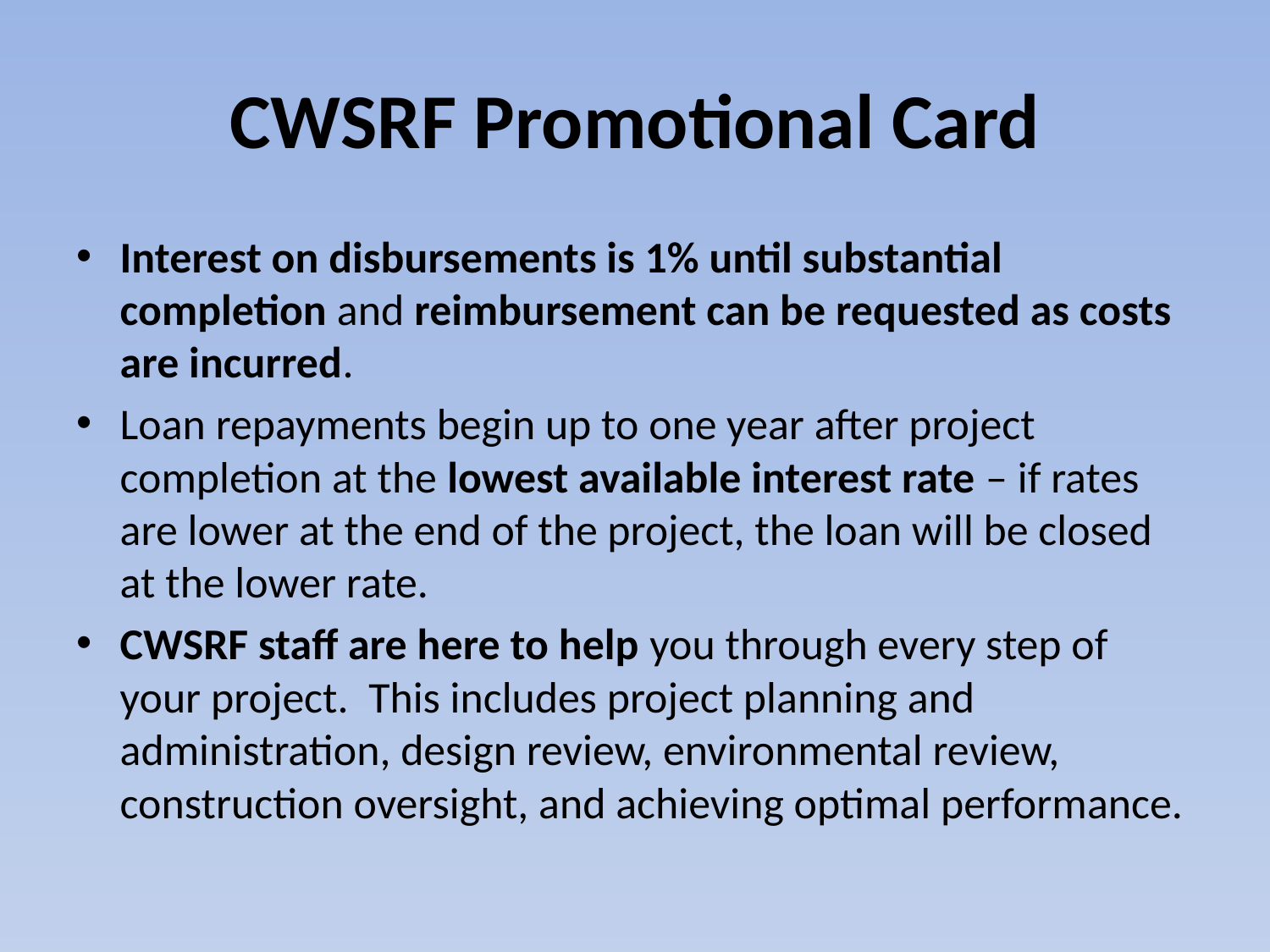

# CWSRF Promotional Card
Interest on disbursements is 1% until substantial completion and reimbursement can be requested as costs are incurred.
Loan repayments begin up to one year after project completion at the lowest available interest rate – if rates are lower at the end of the project, the loan will be closed at the lower rate.
CWSRF staff are here to help you through every step of your project.  This includes project planning and administration, design review, environmental review, construction oversight, and achieving optimal performance.